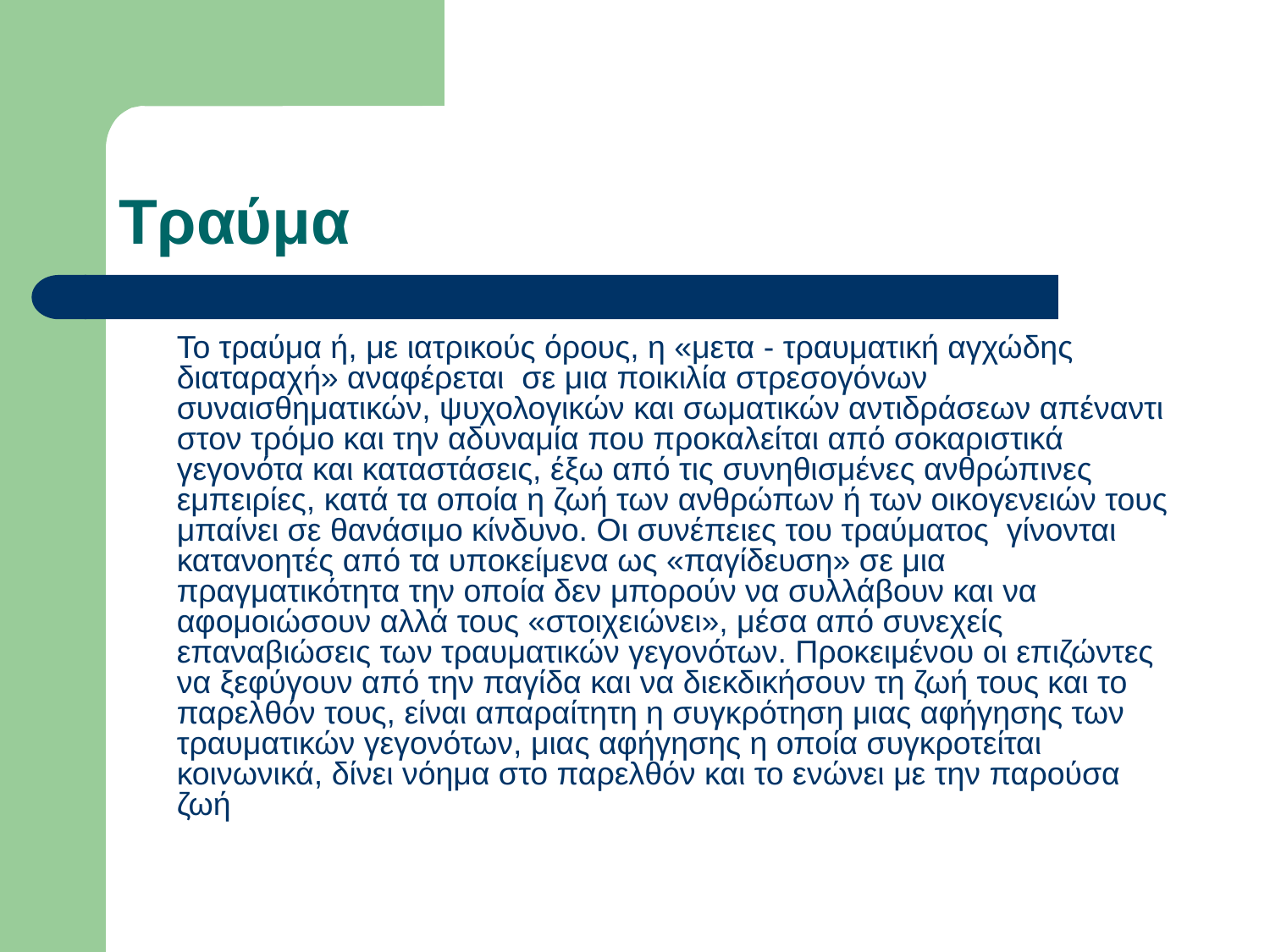

# Τραύμα
	Το τραύμα ή, με ιατρικούς όρους, η «μετα - τραυματική αγχώδης διαταραχή» αναφέρεται  σε μια ποικιλία στρεσογόνων συναισθηματικών, ψυχολογικών και σωματικών αντιδράσεων απέναντι στον τρόμο και την αδυναμία που προκαλείται από σοκαριστικά γεγονότα και καταστάσεις, έξω από τις συνηθισμένες ανθρώπινες εμπειρίες, κατά τα οποία η ζωή των ανθρώπων ή των οικογενειών τους μπαίνει σε θανάσιμο κίνδυνο. Οι συνέπειες του τραύματος  γίνονται κατανοητές από τα υποκείμενα ως «παγίδευση» σε μια πραγματικότητα την οποία δεν μπορούν να συλλάβουν και να αφομοιώσουν αλλά τους «στοιχειώνει», μέσα από συνεχείς επαναβιώσεις των τραυματικών γεγονότων. Προκειμένου οι επιζώντες να ξεφύγουν από την παγίδα και να διεκδικήσουν τη ζωή τους και το παρελθόν τους, είναι απαραίτητη η συγκρότηση μιας αφήγησης των τραυματικών γεγονότων, μιας αφήγησης η οποία συγκροτείται κοινωνικά, δίνει νόημα στο παρελθόν και το ενώνει με την παρούσα ζωή